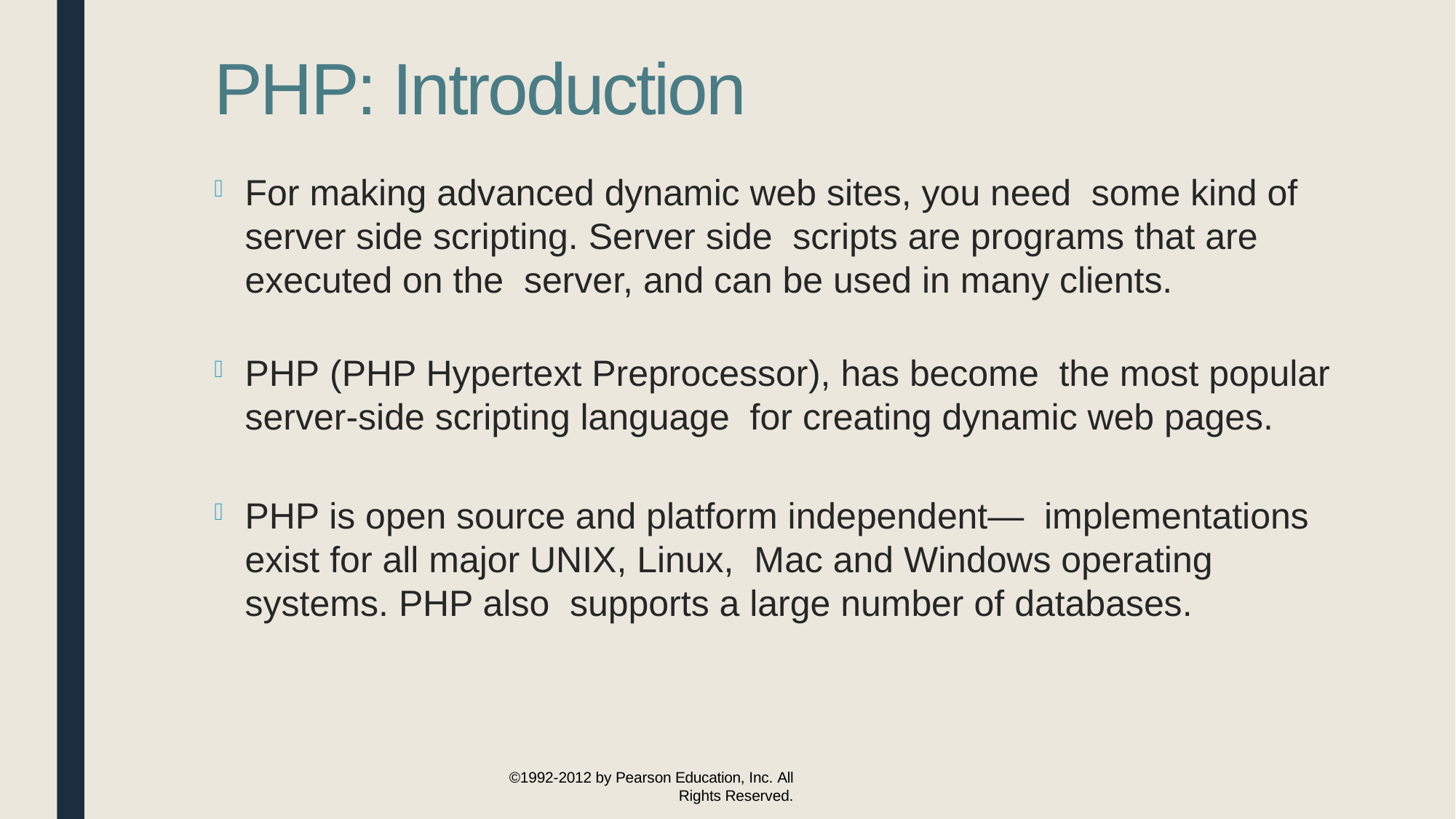

PHP: Introduction
For making advanced dynamic web sites, you need  some kind of server side scripting. Server side  scripts are programs that are executed on the  server, and can be used in many clients.

PHP (PHP Hypertext Preprocessor), has become  the most popular server-side scripting language  for creating dynamic web pages.

PHP is open source and platform independent—  implementations exist for all major UNIX, Linux,  Mac and Windows operating systems. PHP also  supports a large number of databases.
©1992-2012 by Pearson Education, Inc. All
Rights Reserved.